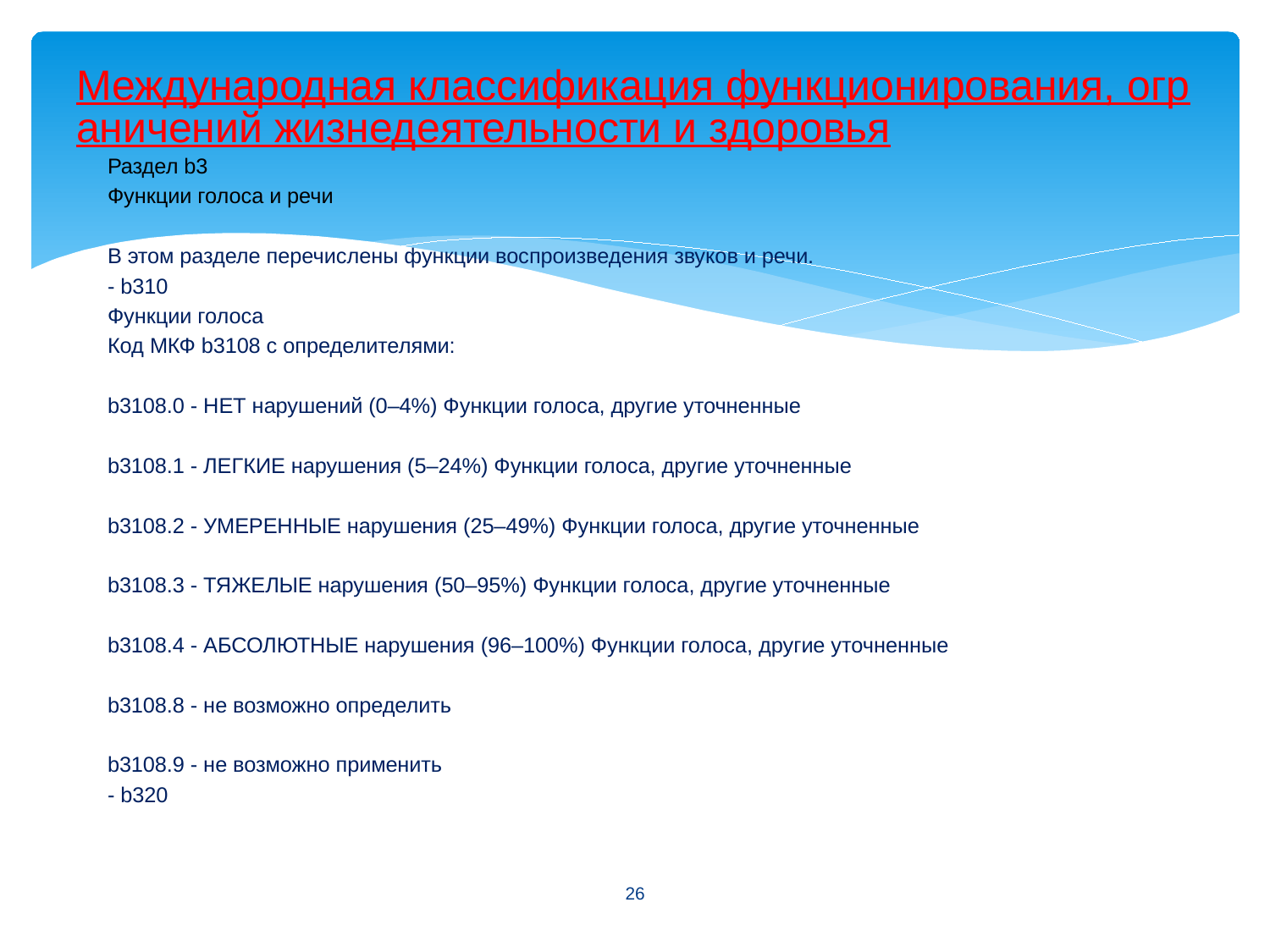

# Международная классификация функционирования, ограничений жизнедеятельности и здоровья
Раздел b3
Функции голоса и речи

В этом разделе перечислены функции воспроизведения звуков и речи.
- b310
Функции голоса
Код МКФ b3108 с определителями:

b3108.0 - НЕТ нарушений (0–4%) Функции голоса, другие уточненные

b3108.1 - ЛЕГКИЕ нарушения (5–24%) Функции голоса, другие уточненные

b3108.2 - УМЕРЕННЫЕ нарушения (25–49%) Функции голоса, другие уточненные

b3108.3 - ТЯЖЕЛЫЕ нарушения (50–95%) Функции голоса, другие уточненные

b3108.4 - АБСОЛЮТНЫЕ нарушения (96–100%) Функции голоса, другие уточненные

b3108.8 - не возможно определить

b3108.9 - не возможно применить
- b320

26